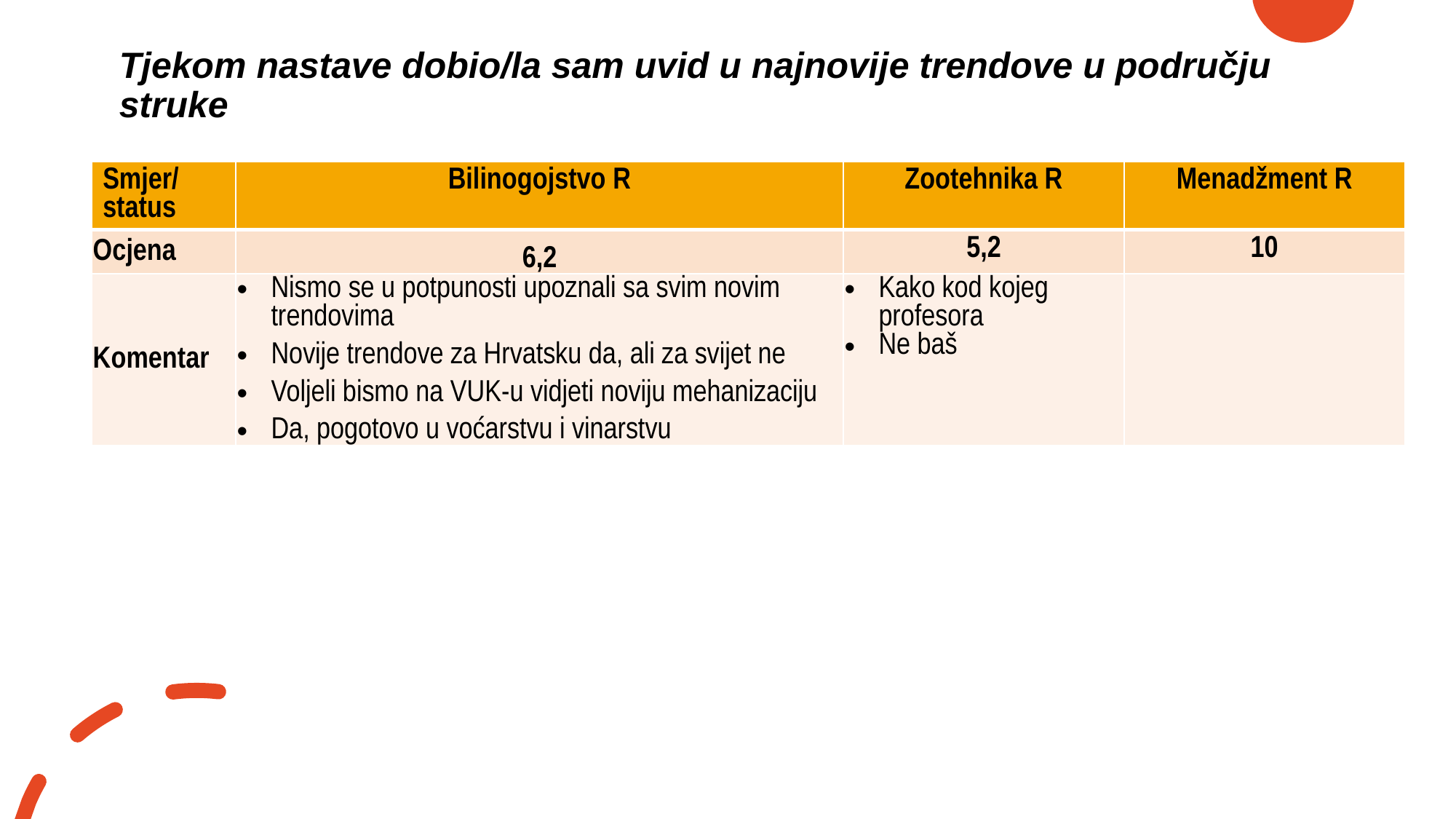

# Tjekom nastave dobio/la sam uvid u najnovije trendove u području struke
| Smjer/ status | Bilinogojstvo R | Zootehnika R | Menadžment R |
| --- | --- | --- | --- |
| Ocjena | 6,2 | 5,2 | 10 |
| Komentar | Nismo se u potpunosti upoznali sa svim novim trendovima Novije trendove za Hrvatsku da, ali za svijet ne Voljeli bismo na VUK-u vidjeti noviju mehanizaciju Da, pogotovo u voćarstvu i vinarstvu | Kako kod kojeg profesora Ne baš |  |